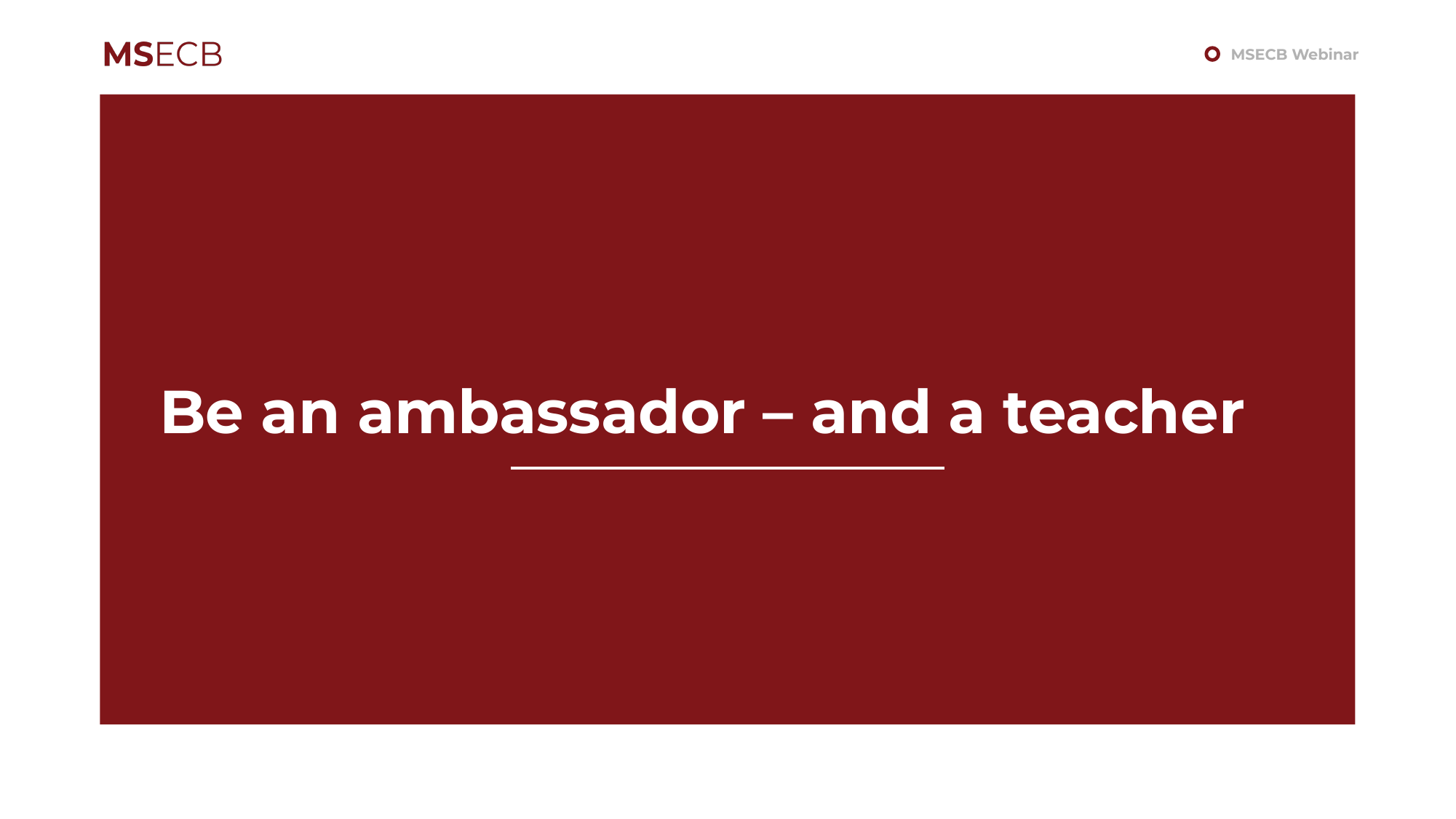

Be an ambassador – and a teacher